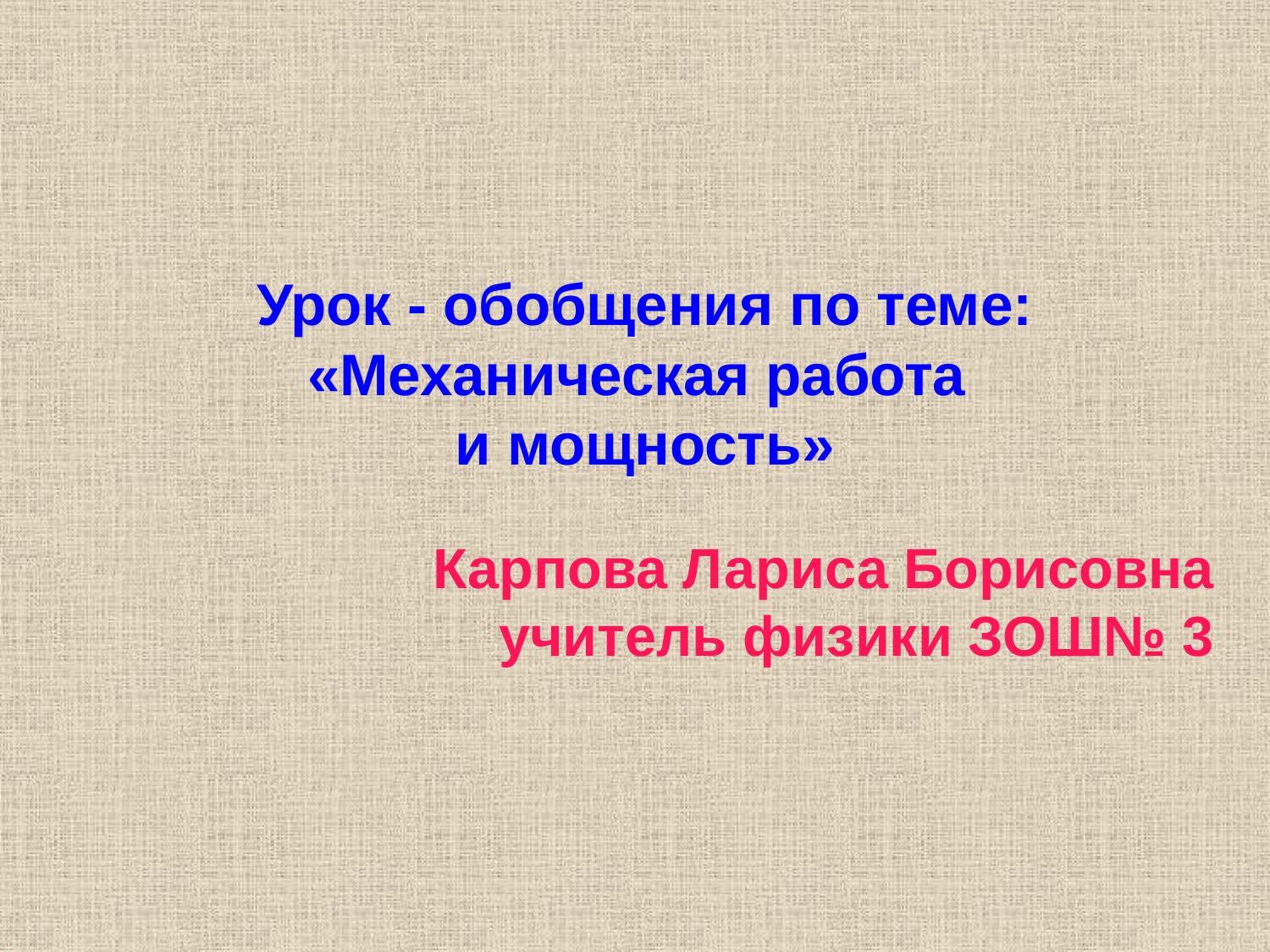

# Урок - обобщения по теме: «Механическая работа и мощность»
Карпова Лариса Борисовна учитель физики ЗОШ№ 3